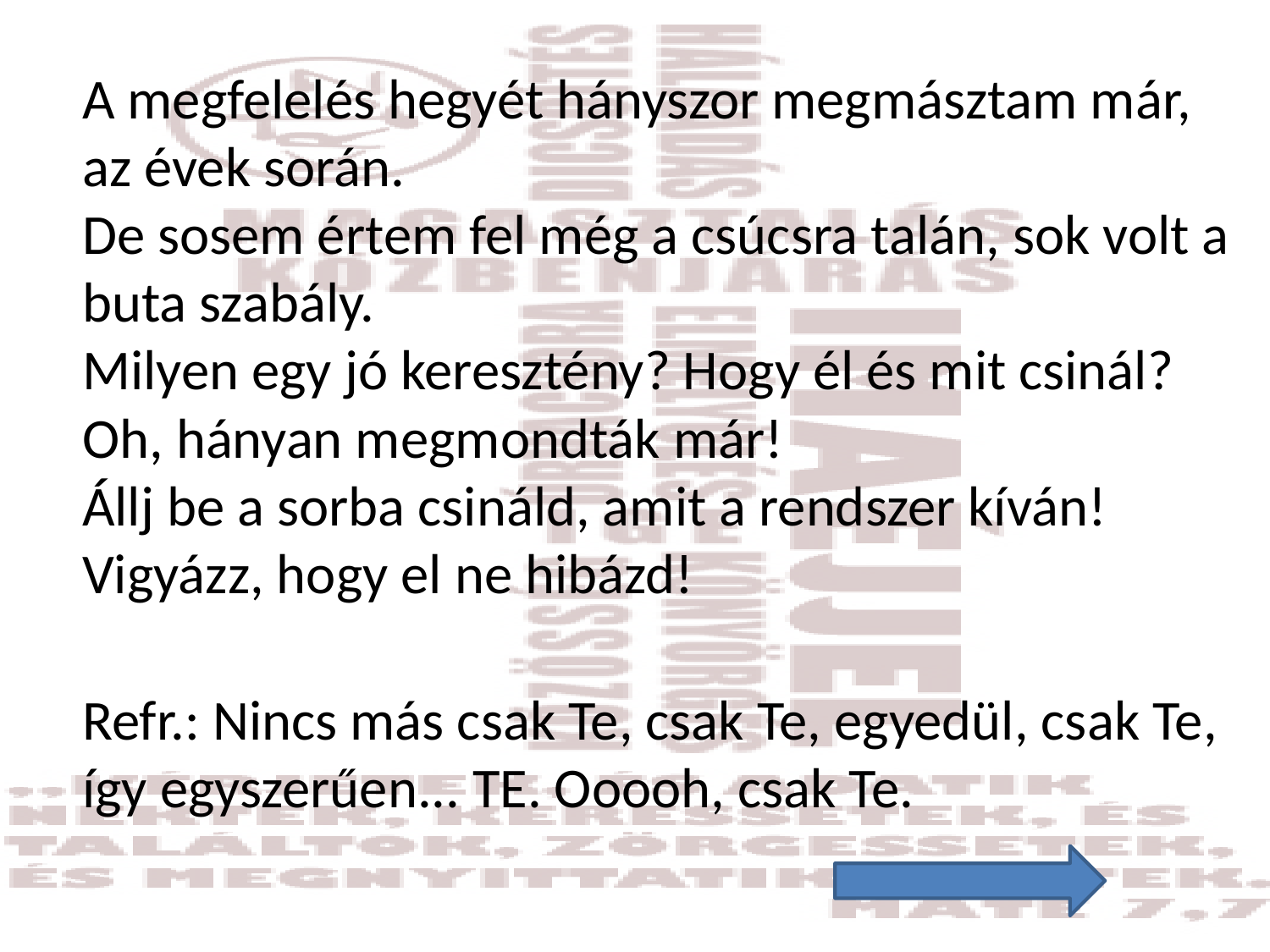

#
A megfelelés hegyét hányszor megmásztam már, az évek során.
De sosem értem fel még a csúcsra talán, sok volt a buta szabály. 
Milyen egy jó keresztény? Hogy él és mit csinál? Oh, hányan megmondták már!
Állj be a sorba csináld, amit a rendszer kíván! Vigyázz, hogy el ne hibázd!
Refr.: Nincs más csak Te, csak Te, egyedül, csak Te, így egyszerűen... TE. Ooooh, csak Te.